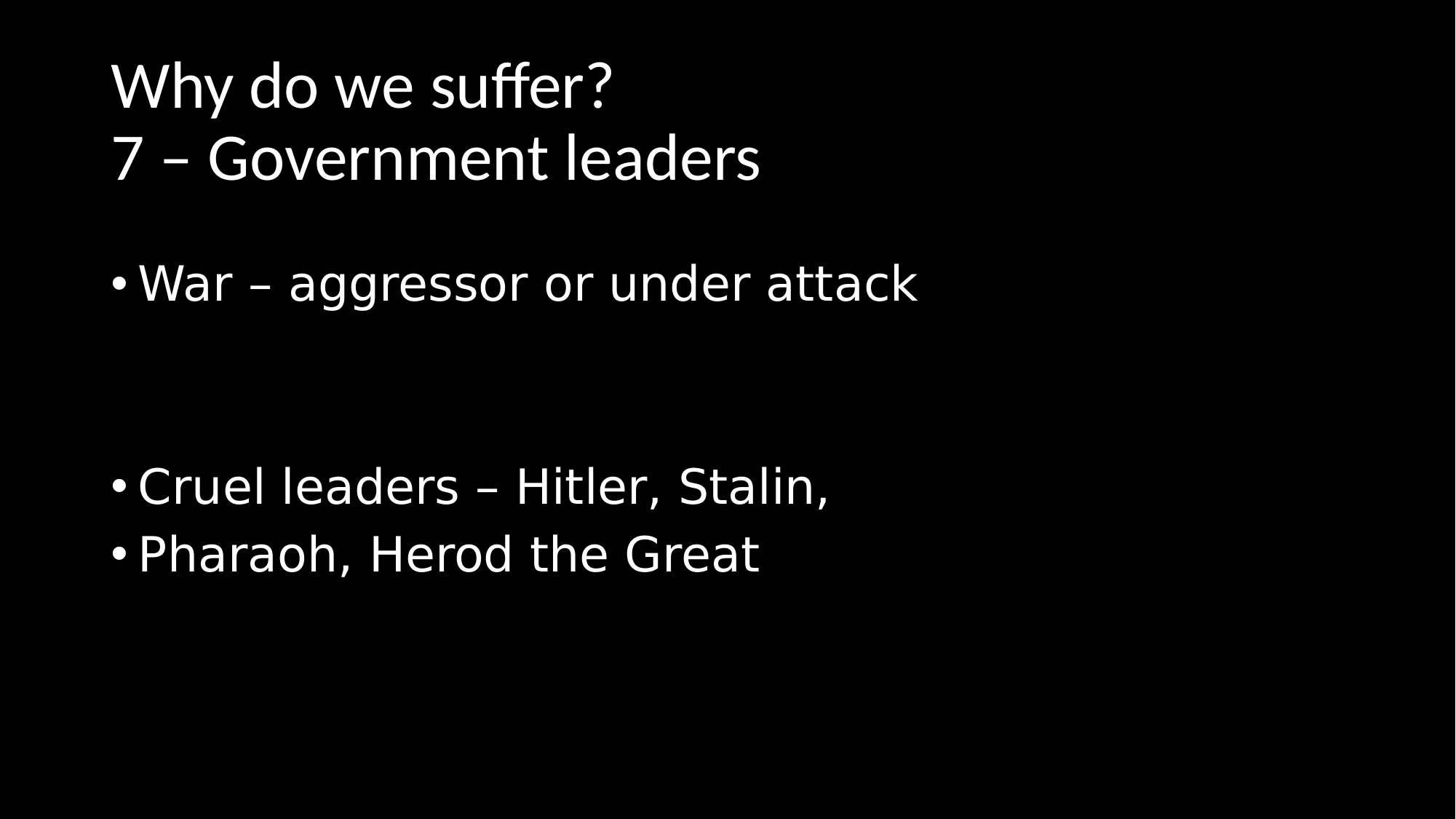

# Why do we suffer? 7 – Government leaders
War – aggressor or under attack

Cruel leaders – Hitler, Stalin,
Pharaoh, Herod the Great